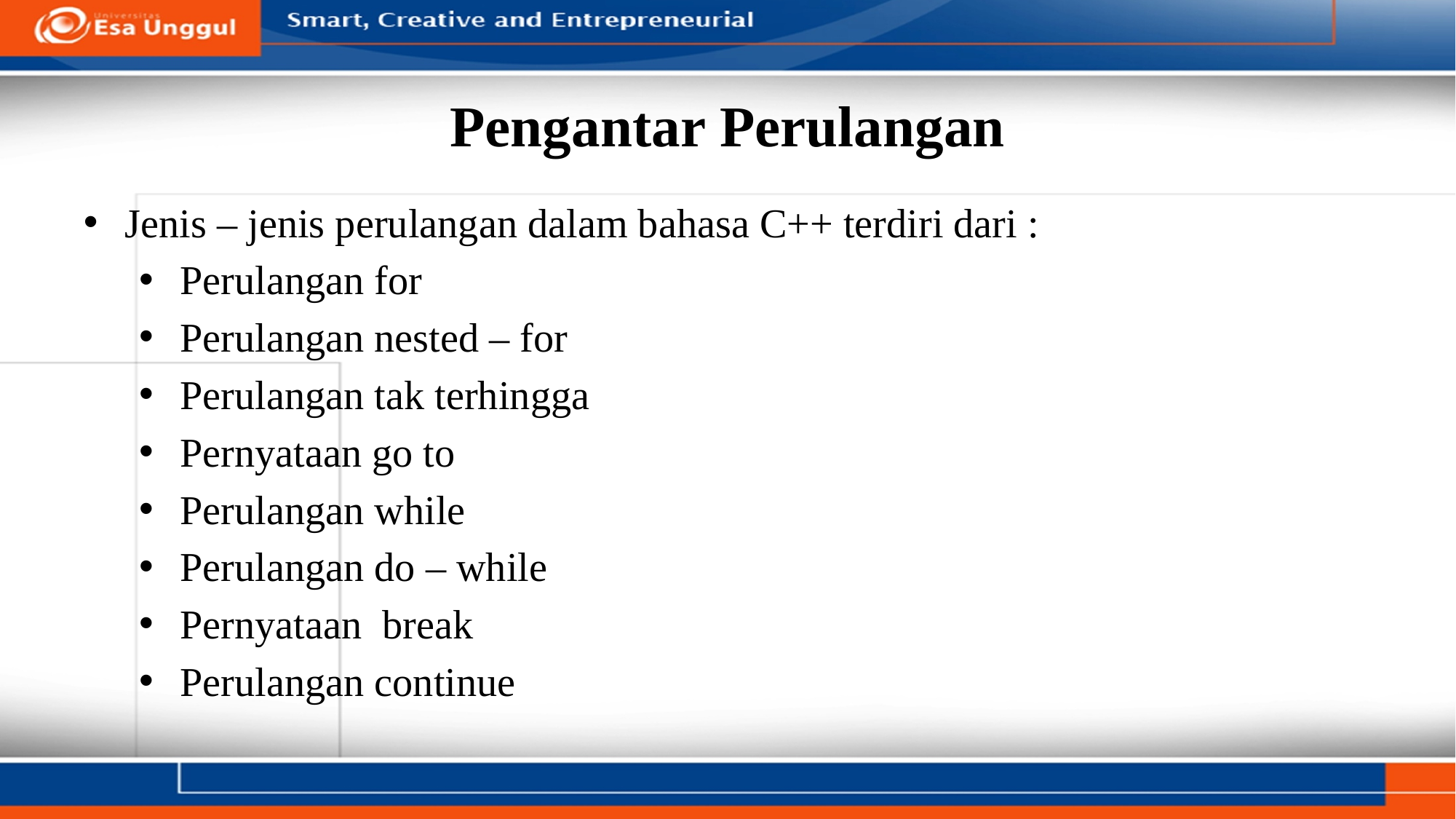

# Pengantar Perulangan
Jenis – jenis perulangan dalam bahasa C++ terdiri dari :
Perulangan for
Perulangan nested – for
Perulangan tak terhingga
Pernyataan go to
Perulangan while
Perulangan do – while
Pernyataan  break
Perulangan continue